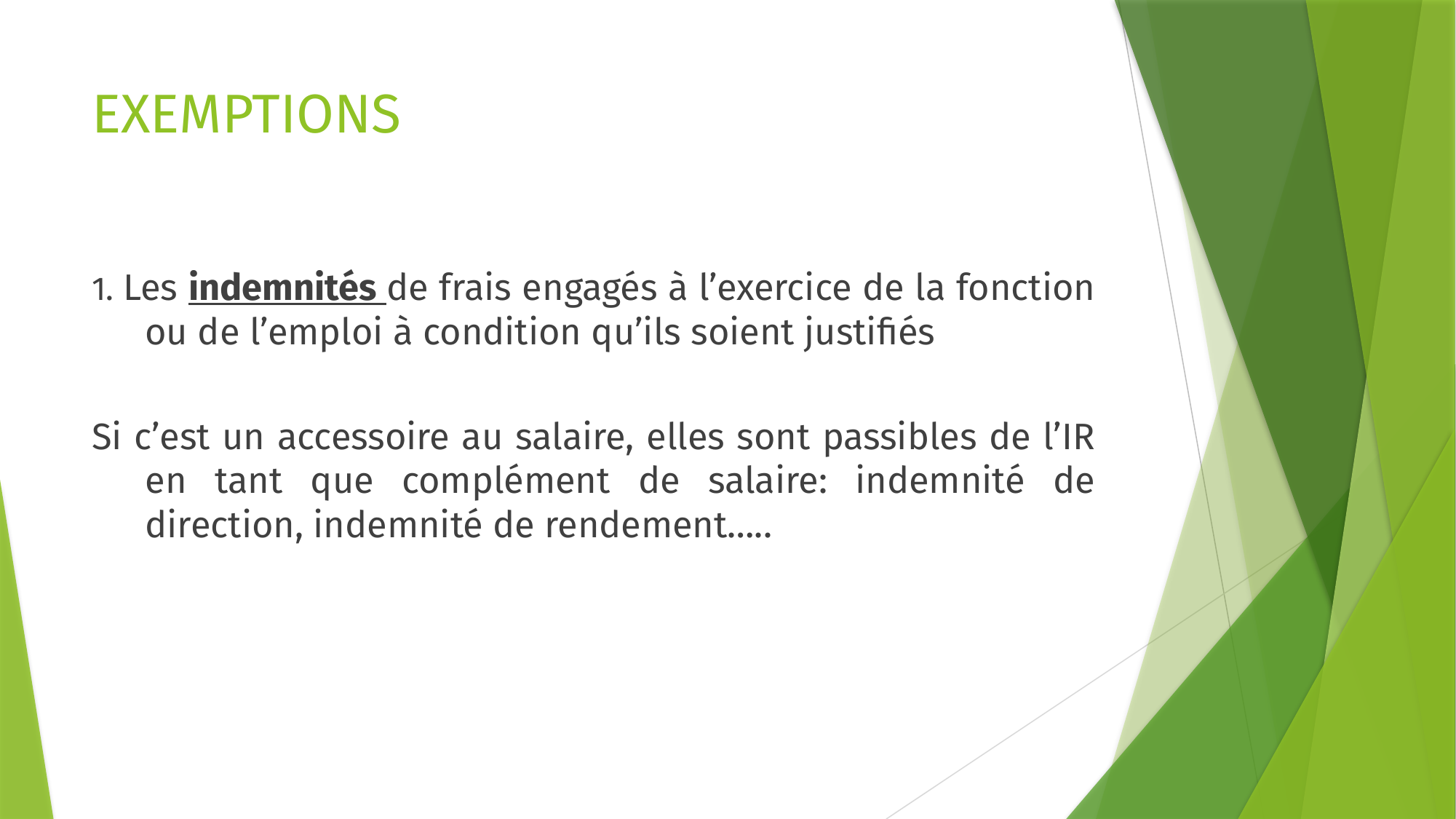

# EXEMPTIONS
1. Les indemnités de frais engagés à l’exercice de la fonction ou de l’emploi à condition qu’ils soient justifiés

Si c’est un accessoire au salaire, elles sont passibles de l’IR en tant que complément de salaire: indemnité de direction, indemnité de rendement…..